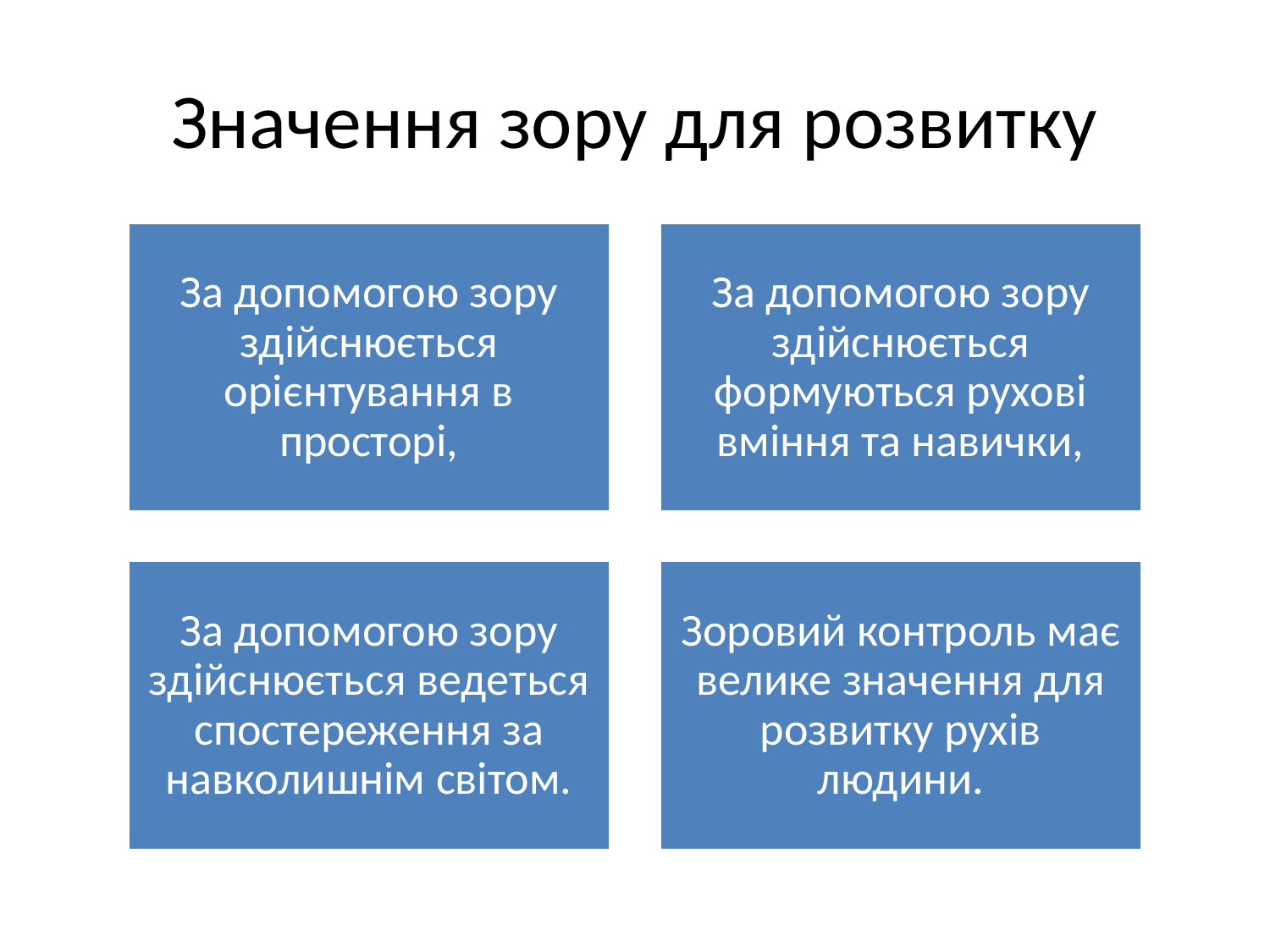

# Значення зору для розвитку
За допомогою зору здійснюється орієнтування в просторі,
За допомогою зору здійснюється формуються рухові вміння та навички,
За допомогою зору здійснюється ведеться спостереження за навколишнім світом.
Зоровий контроль має велике значення для розвитку рухів людини.